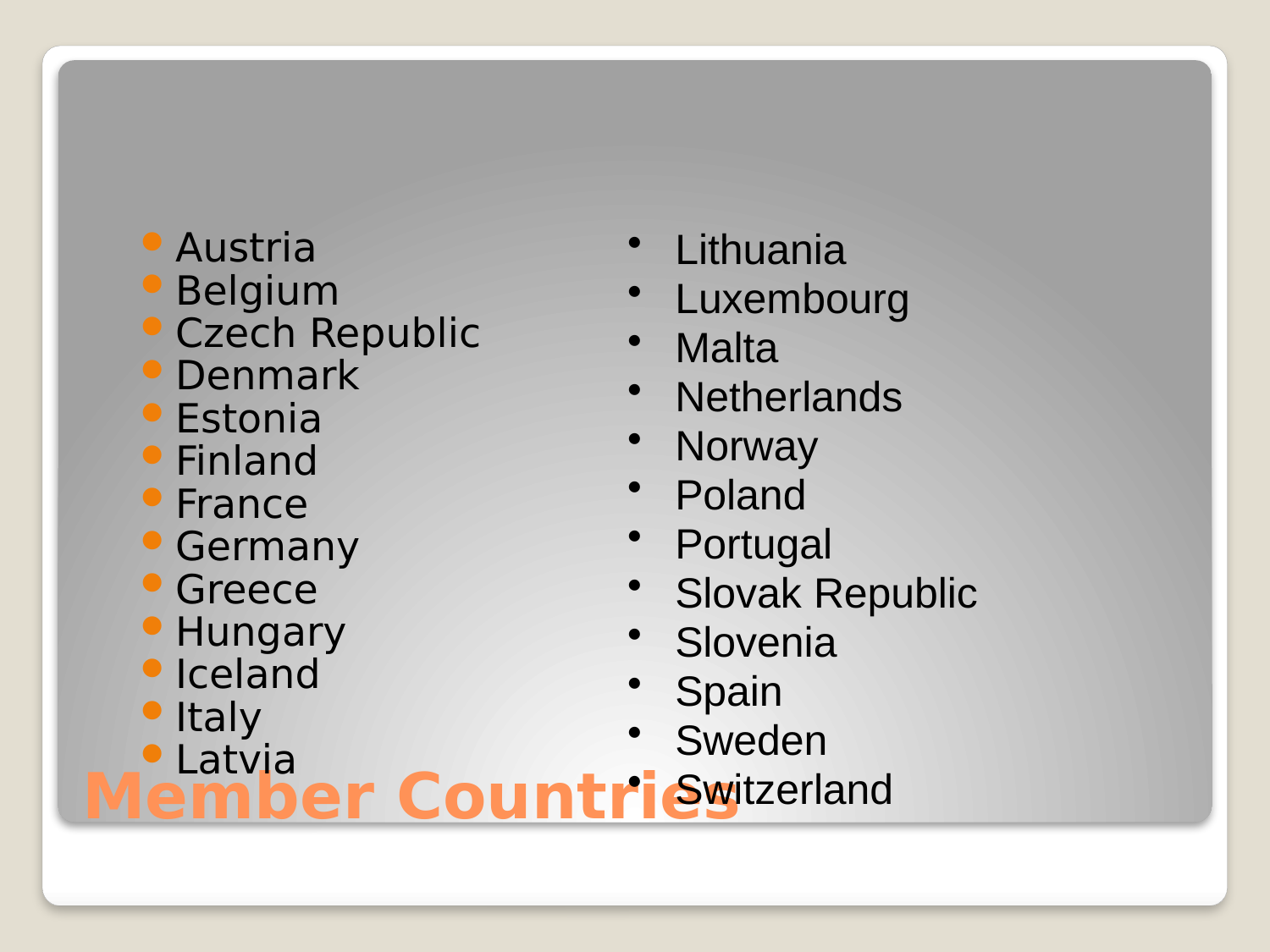

Austria
Belgium
Czech Republic
Denmark
Estonia
Finland
France
Germany
Greece
Hungary
Iceland
Italy
Latvia

Lithuania
Luxembourg
Malta
Netherlands
Norway
Poland
Portugal
Slovak Republic
Slovenia
Spain
Sweden
Switzerland
# Member Countries